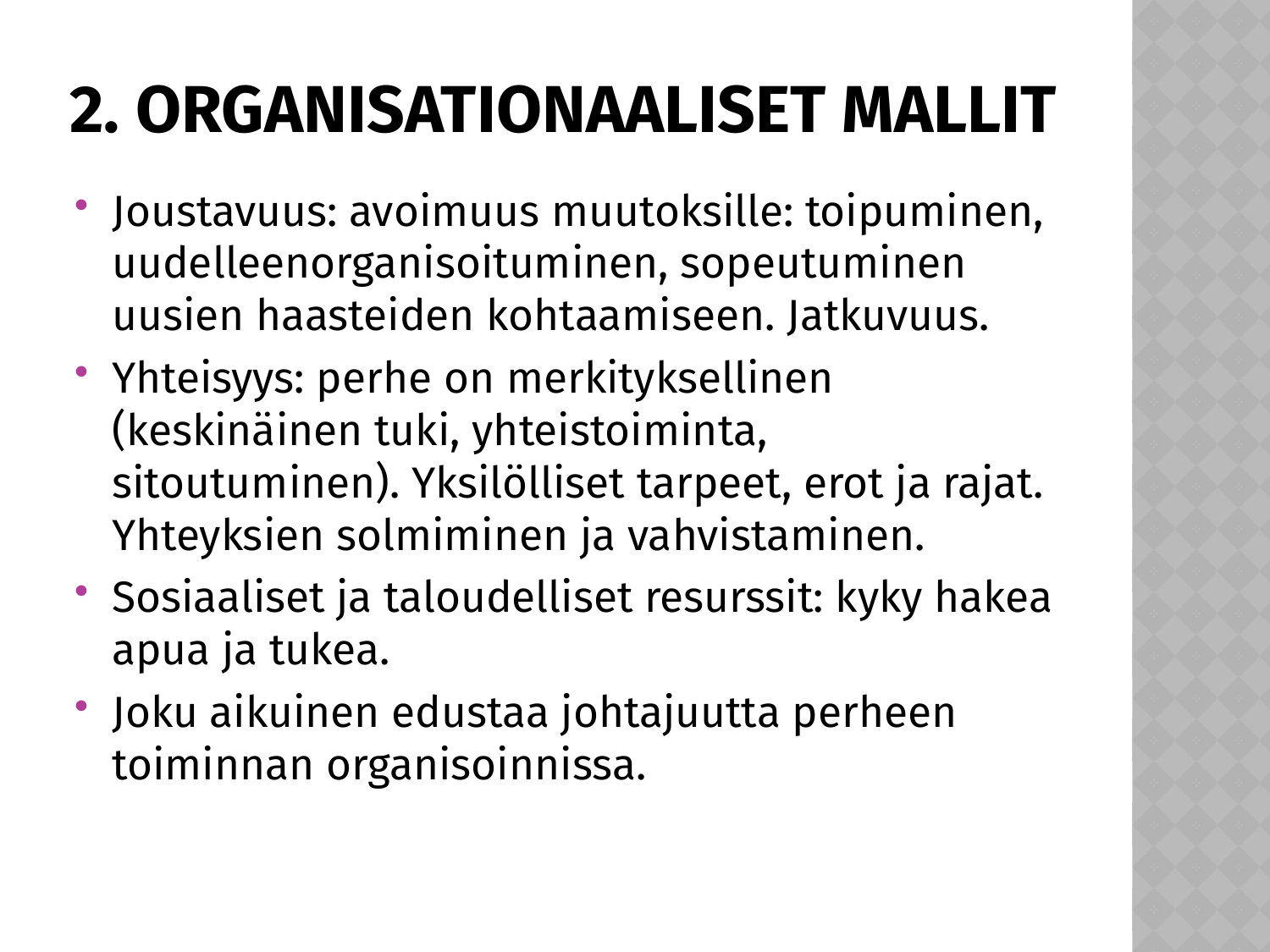

# 2. Organisationaaliset mallit
Joustavuus: avoimuus muutoksille: toipuminen, uudelleenorganisoituminen, sopeutuminen uusien haasteiden kohtaamiseen. Jatkuvuus.
Yhteisyys: perhe on merkityksellinen (keskinäinen tuki, yhteistoiminta, sitoutuminen). Yksilölliset tarpeet, erot ja rajat. Yhteyksien solmiminen ja vahvistaminen.
Sosiaaliset ja taloudelliset resurssit: kyky hakea apua ja tukea.
Joku aikuinen edustaa johtajuutta perheen toiminnan organisoinnissa.